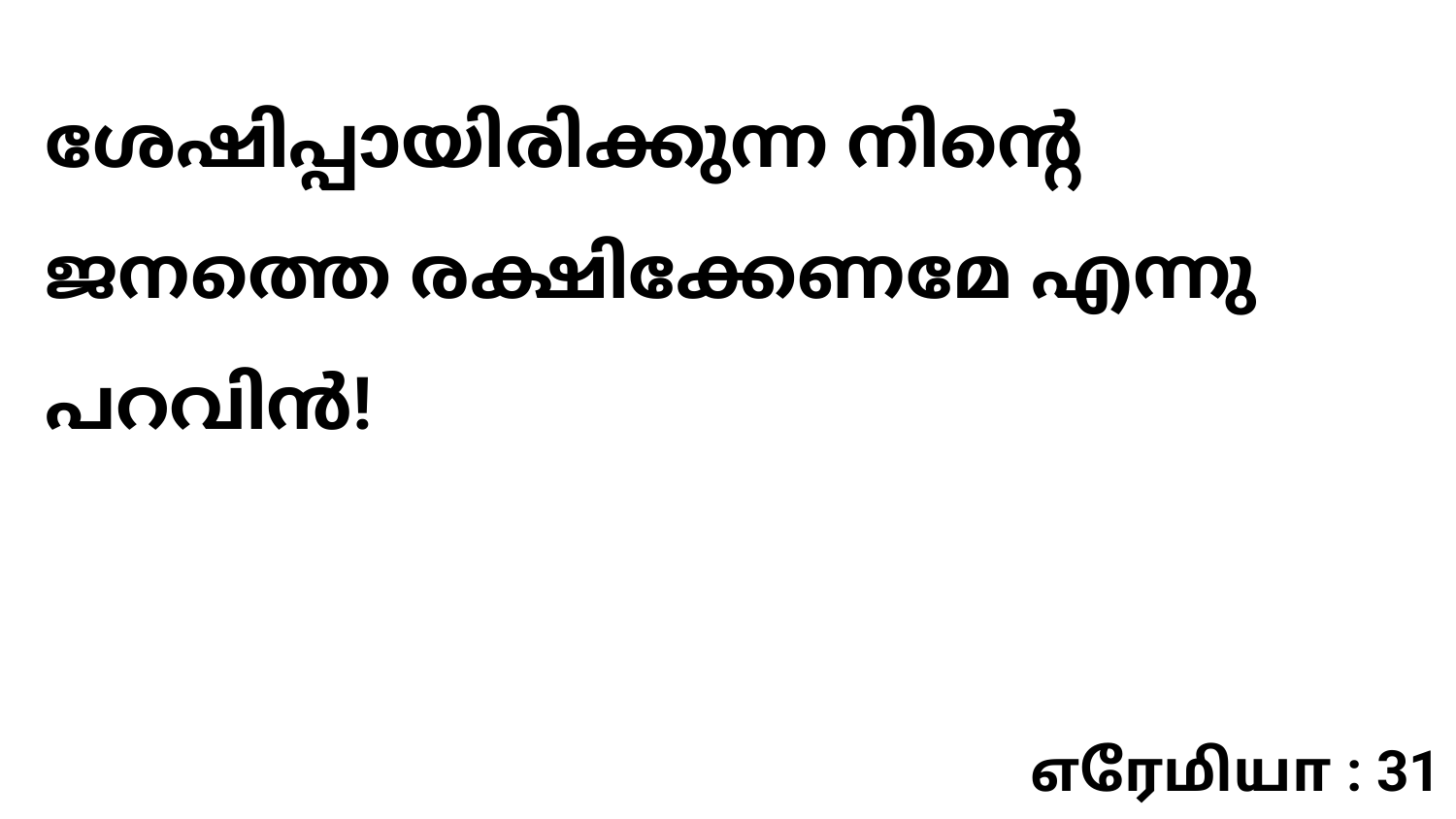

ശേഷിപ്പായിരിക്കുന്ന നിന്റെ ജനത്തെ രക്ഷിക്കേണമേ എന്നു പറവിൻ!
எரேமியா : 31